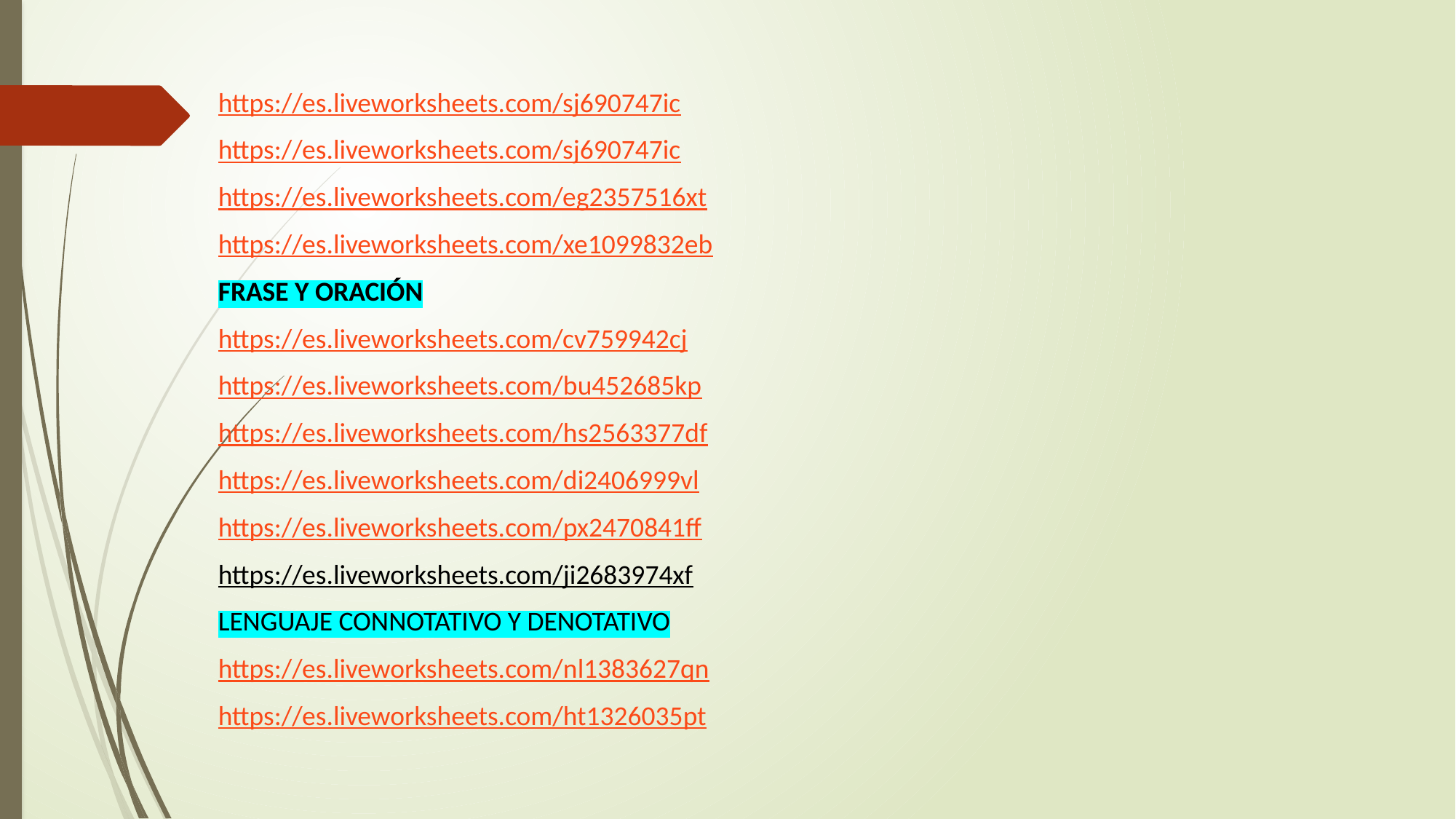

https://es.liveworksheets.com/sj690747ic
https://es.liveworksheets.com/sj690747ic
https://es.liveworksheets.com/eg2357516xt
https://es.liveworksheets.com/xe1099832eb
FRASE Y ORACIÓN
https://es.liveworksheets.com/cv759942cj
https://es.liveworksheets.com/bu452685kp
https://es.liveworksheets.com/hs2563377df
https://es.liveworksheets.com/di2406999vl
https://es.liveworksheets.com/px2470841ff
https://es.liveworksheets.com/ji2683974xf
LENGUAJE CONNOTATIVO Y DENOTATIVO
https://es.liveworksheets.com/nl1383627qn
https://es.liveworksheets.com/ht1326035pt